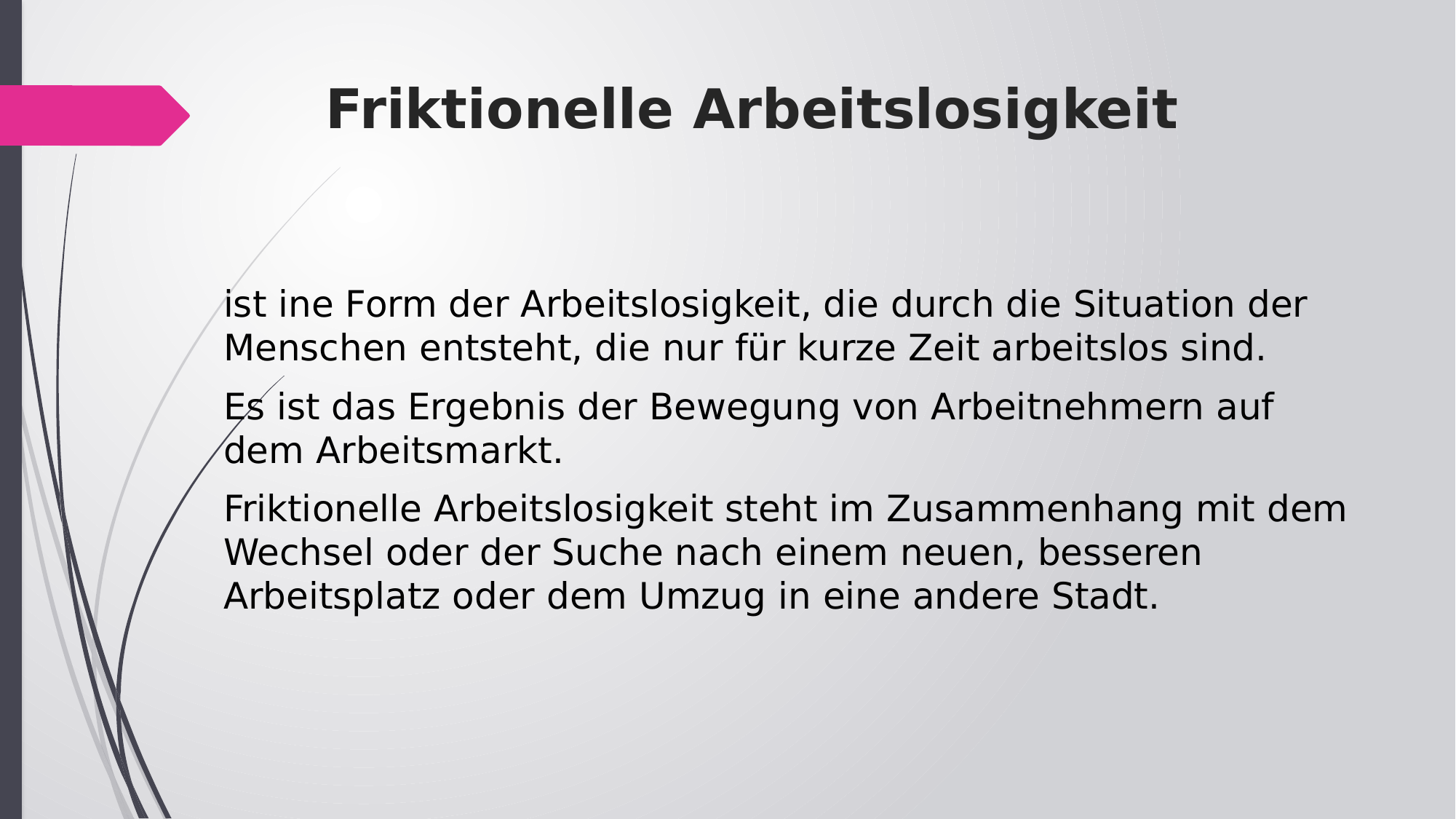

# Friktionelle Arbeitslosigkeit
ist ine Form der Arbeitslosigkeit, die durch die Situation der Menschen entsteht, die nur für kurze Zeit arbeitslos sind.
Es ist das Ergebnis der Bewegung von Arbeitnehmern auf dem Arbeitsmarkt.
Friktionelle Arbeitslosigkeit steht im Zusammenhang mit dem Wechsel oder der Suche nach einem neuen, besseren Arbeitsplatz oder dem Umzug in eine andere Stadt.